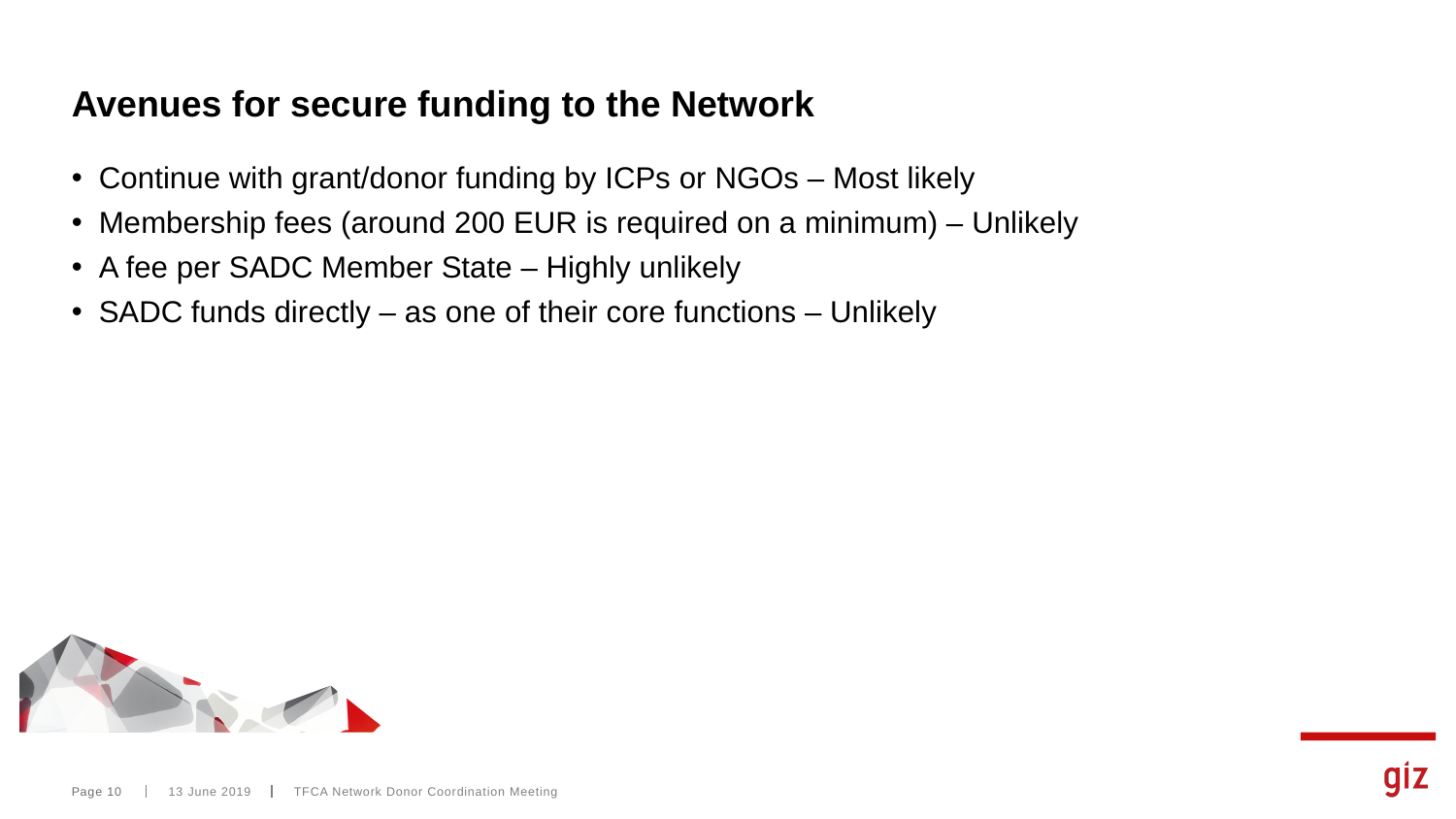

# Avenues for secure funding to the Network
Continue with grant/donor funding by ICPs or NGOs – Most likely
Membership fees (around 200 EUR is required on a minimum) – Unlikely
A fee per SADC Member State – Highly unlikely
SADC funds directly – as one of their core functions – Unlikely

Page 10
13 June 2019
TFCA Network Donor Coordination Meeting